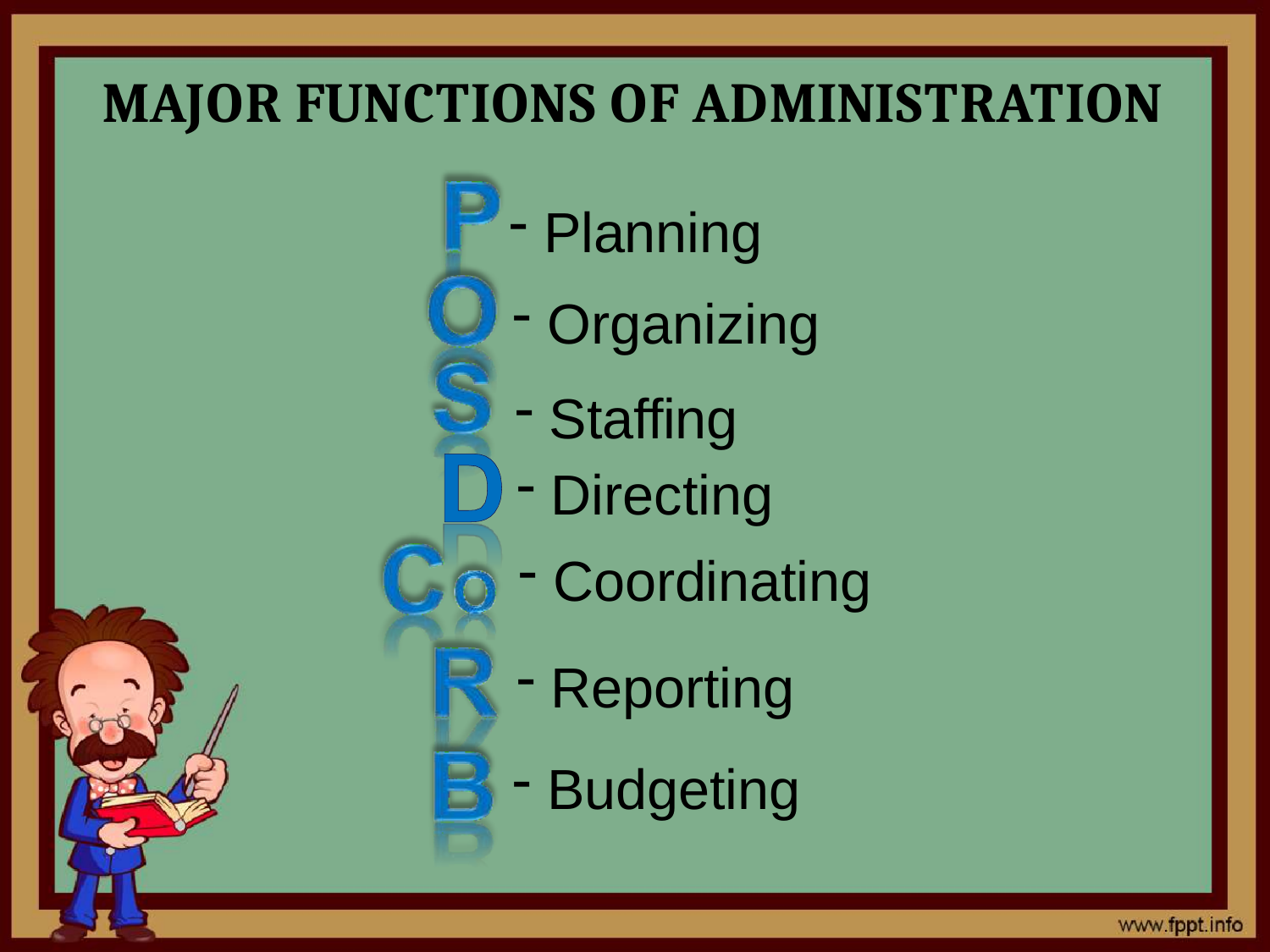

MAJOR FUNCTIONS OF ADMINISTRATION

Planning
Organizing
Staffing
Directing
Coordinating
Reporting
Budgeting